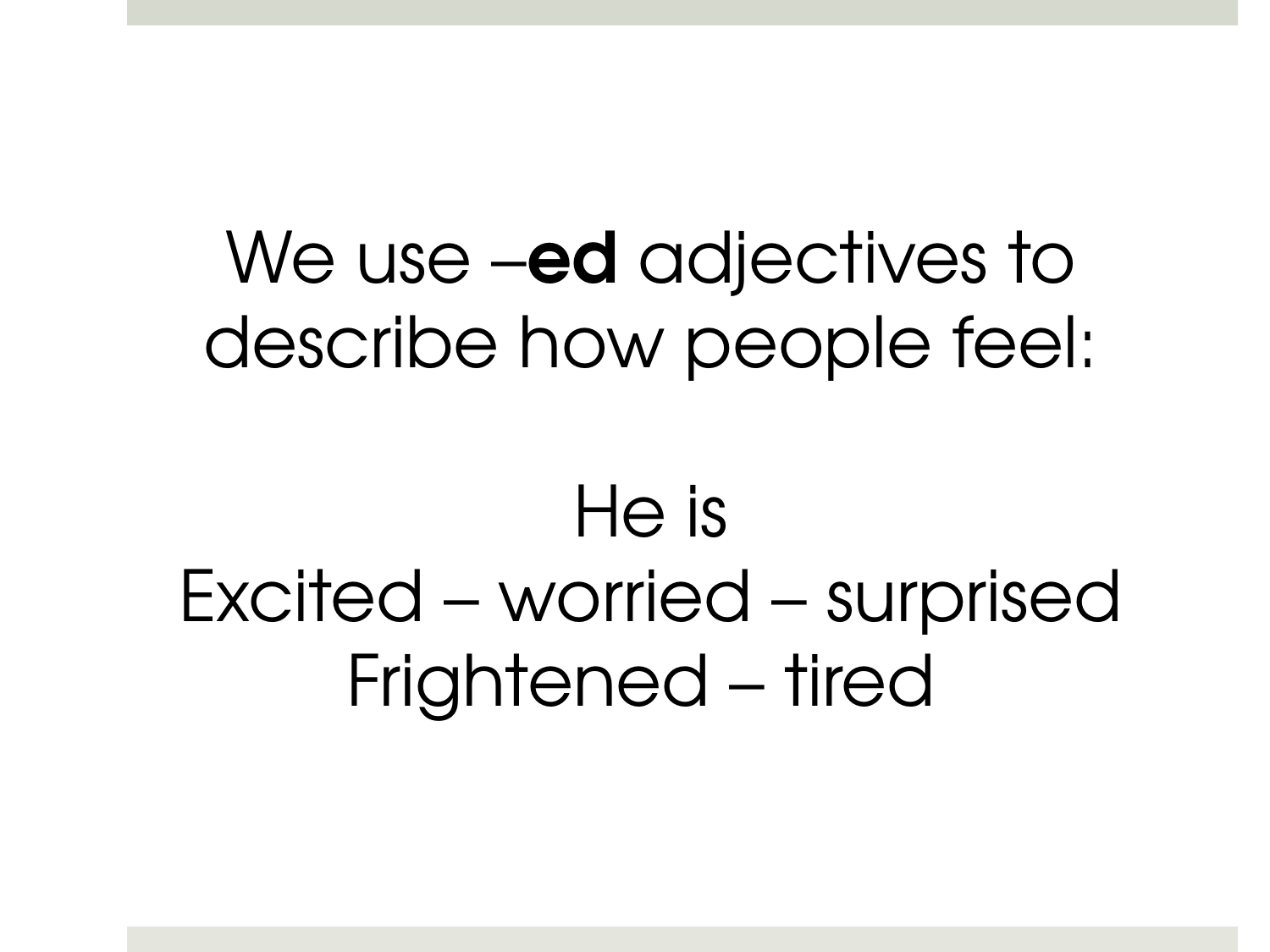

We use –ed adjectives to describe how people feel:

He is
Excited – worried – surprised
Frightened – tired